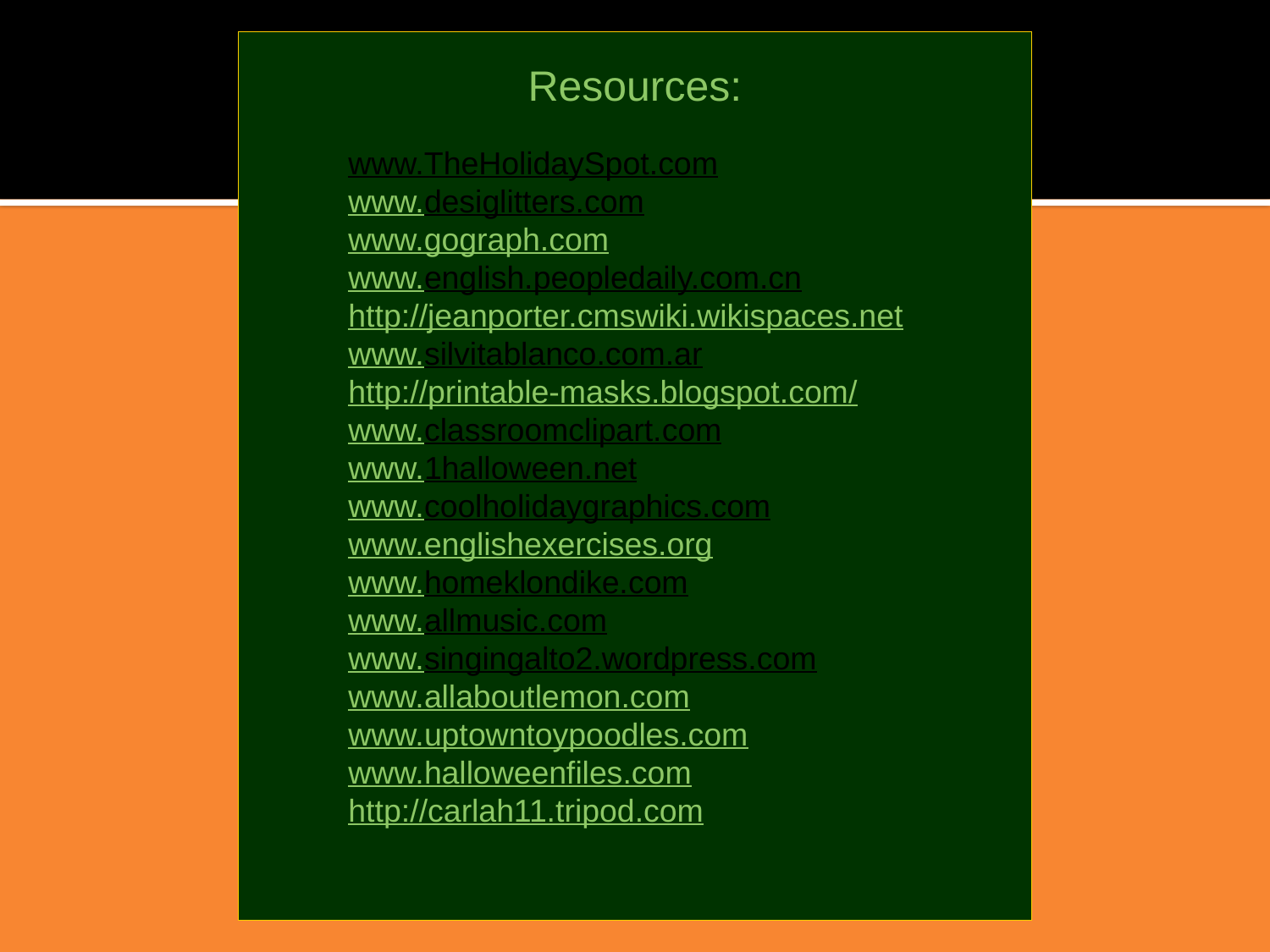

Resources:
www.TheHolidaySpot.com
www.desiglitters.com
www.gograph.com
www.english.peopledaily.com.cn
http://jeanporter.cmswiki.wikispaces.net
www.silvitablanco.com.ar
http://printable-masks.blogspot.com/
www.classroomclipart.com
www.1halloween.net
www.coolholidaygraphics.com
www.englishexercises.org
www.homeklondike.com
www.allmusic.com
www.singingalto2.wordpress.com
www.allaboutlemon.com
www.uptowntoypoodles.com
www.halloweenfiles.com
http://carlah11.tripod.com